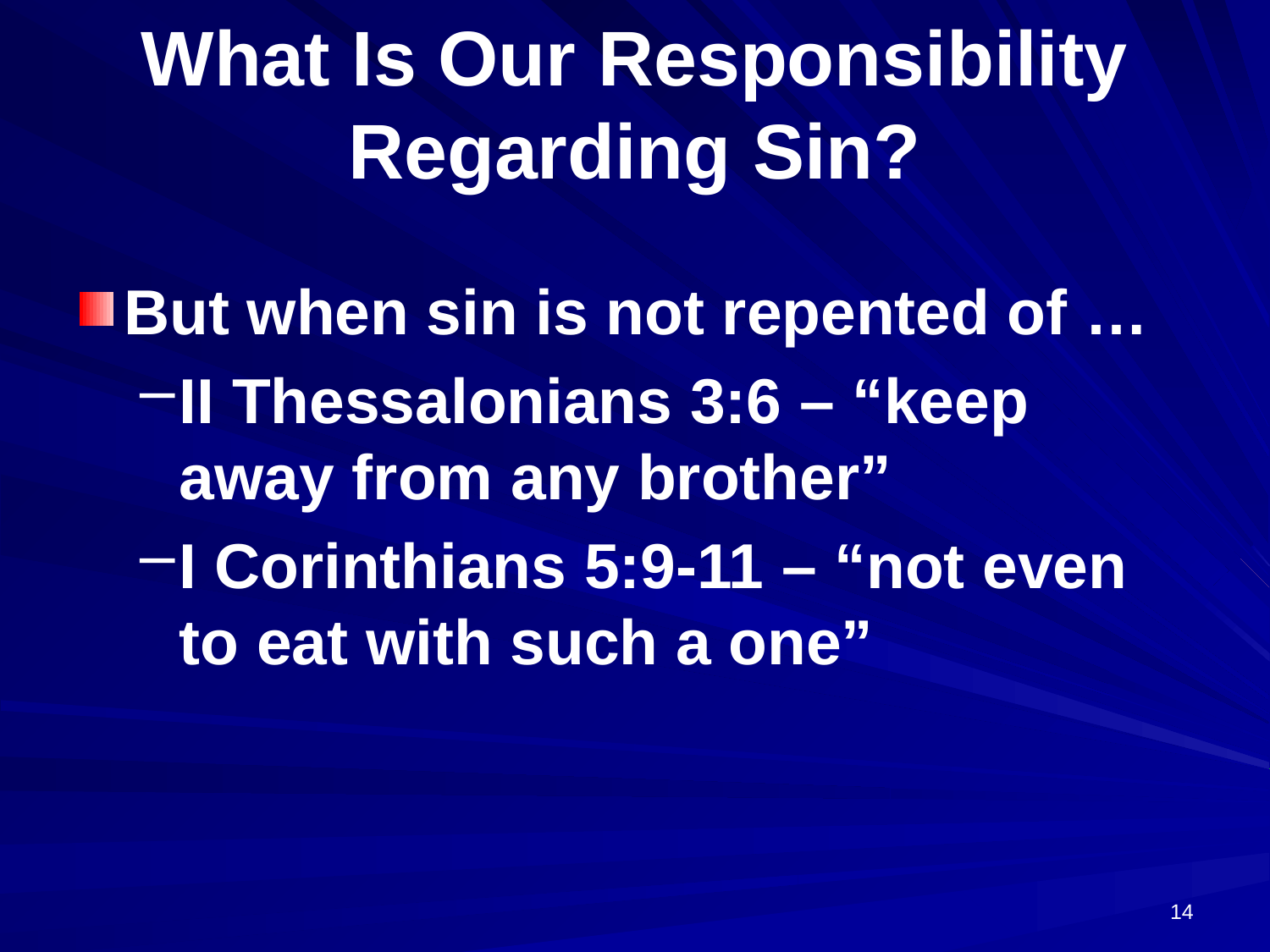

# What Is Our Responsibility Regarding Sin?
But when sin is not repented of …
II Thessalonians 3:6 – “keep away from any brother”
I Corinthians 5:9-11 – “not even to eat with such a one”
14